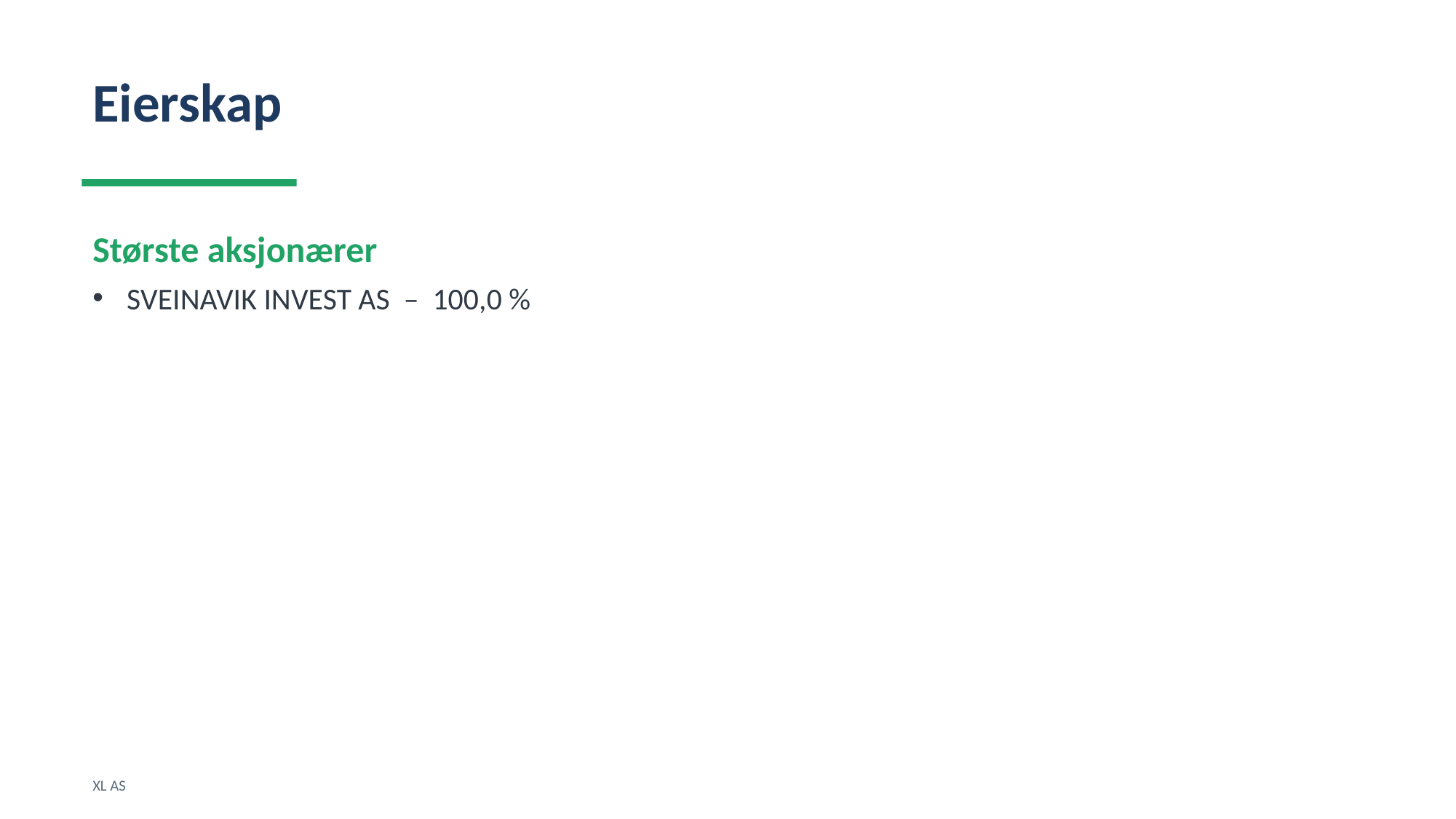

Eierskap

Største aksjonærer
SVEINAVIK INVEST AS  –  100,0 %
XL AS